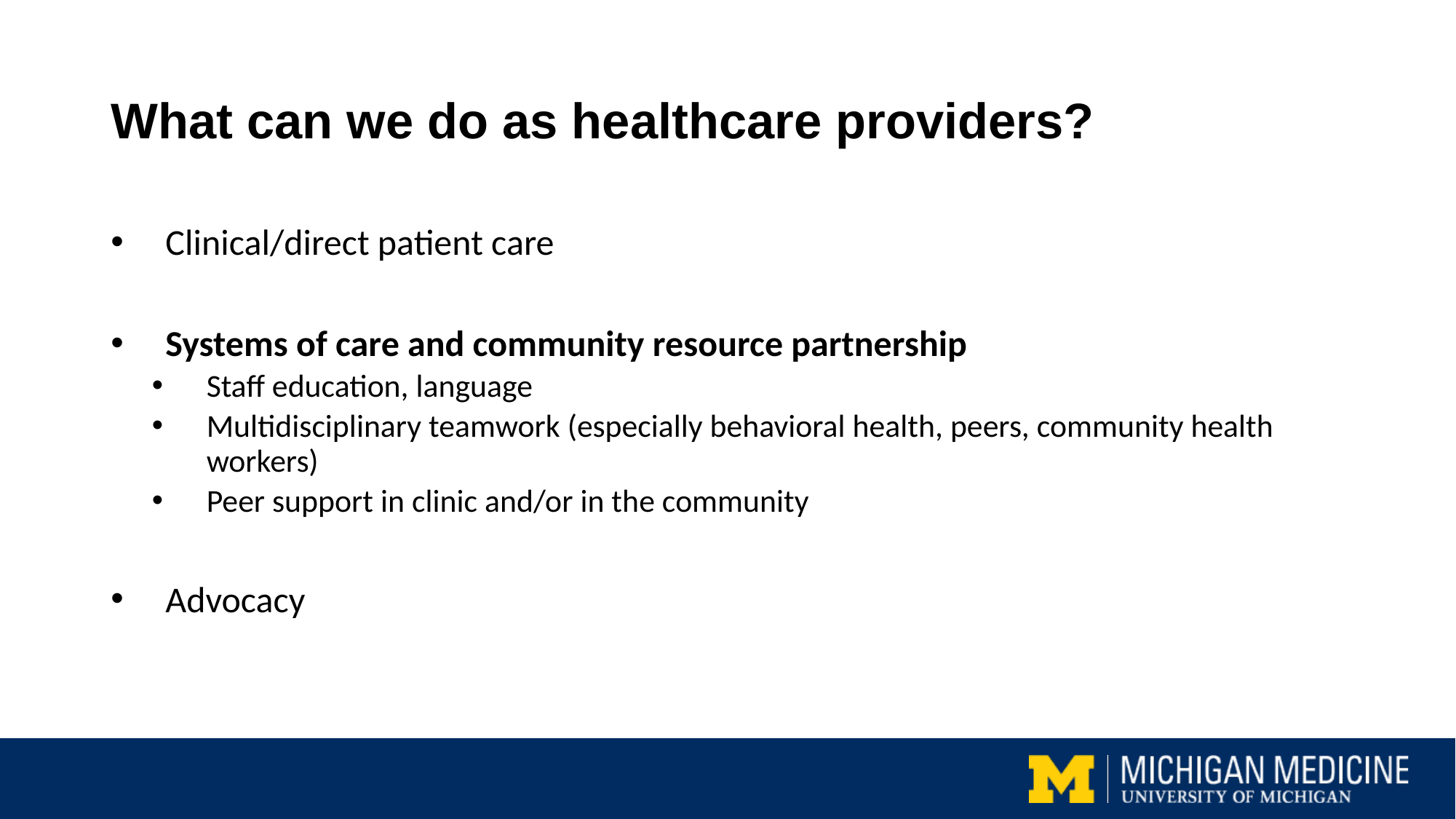

# What can we do as healthcare providers?
Clinical/direct patient care

Systems of care and community resource partnership
Staff education, language
Multidisciplinary teamwork (especially behavioral health, peers, community health workers)
Peer support in clinic and/or in the community

Advocacy